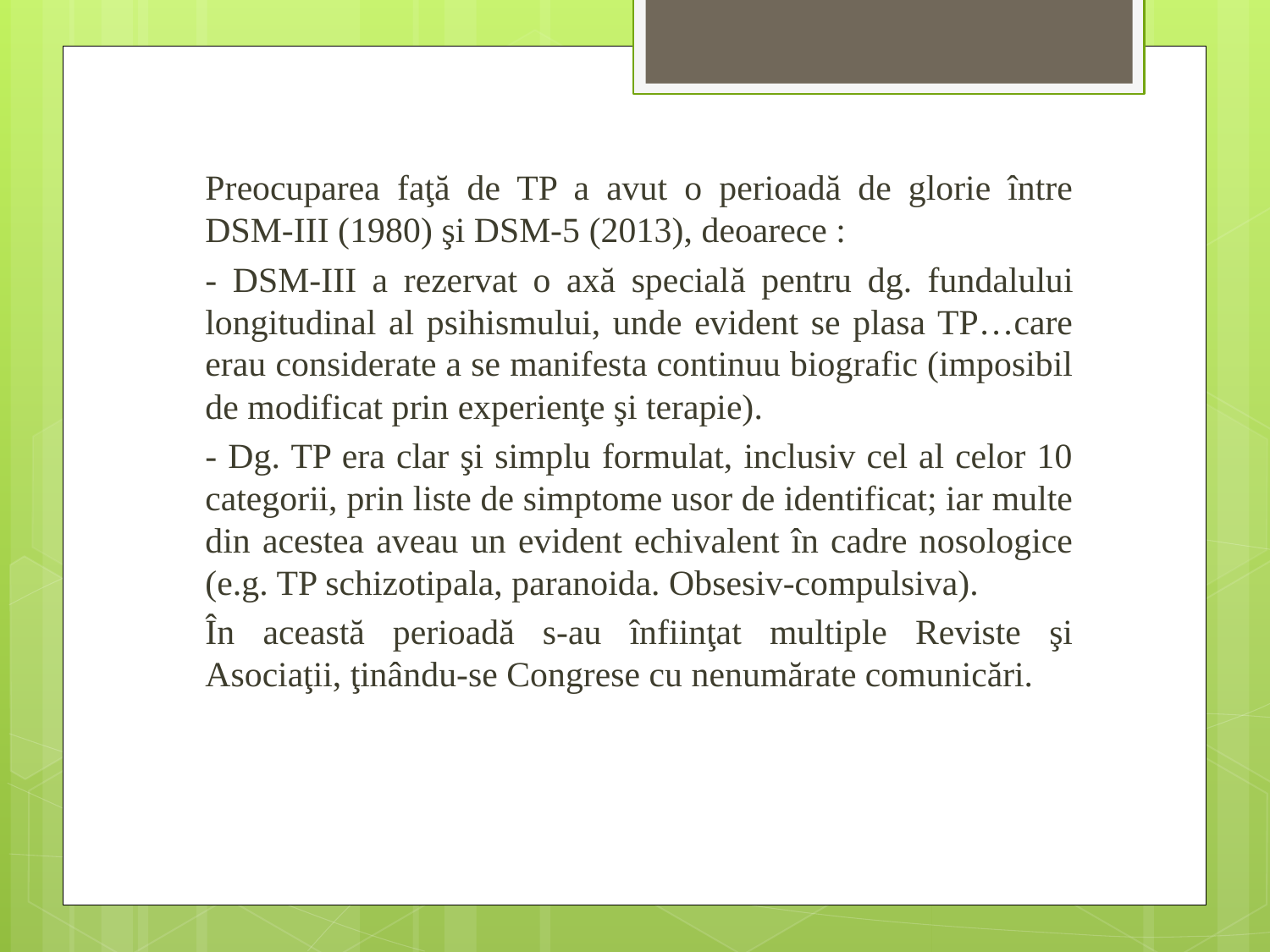

Preocuparea faţă de TP a avut o perioadă de glorie între DSM-III (1980) şi DSM-5 (2013), deoarece :
	- DSM-III a rezervat o axă specială pentru dg. fundalului longitudinal al psihismului, unde evident se plasa TP…care erau considerate a se manifesta continuu biografic (imposibil de modificat prin experienţe şi terapie).
	- Dg. TP era clar şi simplu formulat, inclusiv cel al celor 10 categorii, prin liste de simptome usor de identificat; iar multe din acestea aveau un evident echivalent în cadre nosologice (e.g. TP schizotipala, paranoida. Obsesiv-compulsiva).
	În această perioadă s-au înfiinţat multiple Reviste şi Asociaţii, ţinându-se Congrese cu nenumărate comunicări.